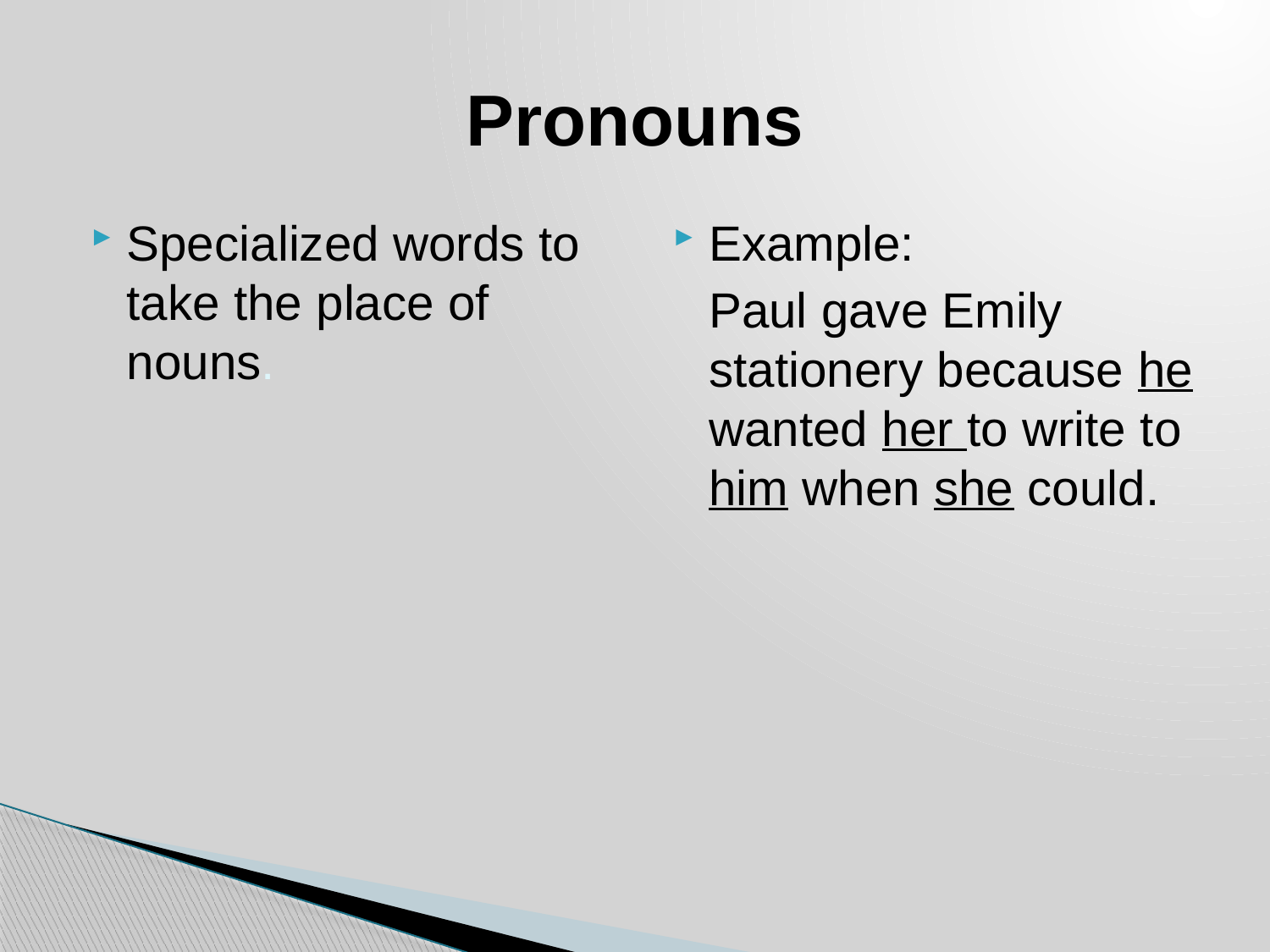

# Pronouns
Specialized words to take the place of nouns.
Example:
	Paul gave Emily stationery because he wanted her to write to him when she could.